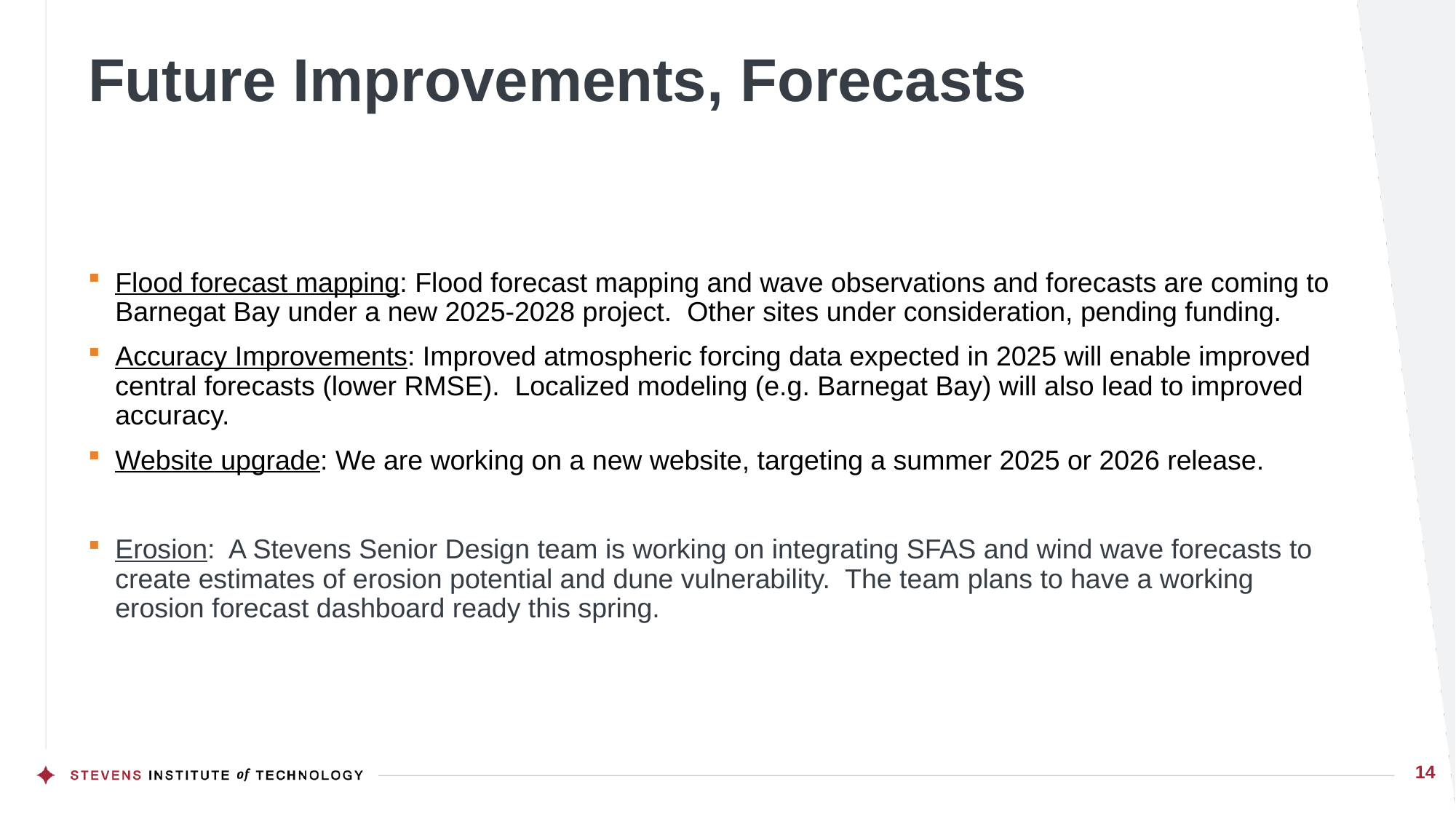

# Future Improvements, Forecasts
Flood forecast mapping: Flood forecast mapping and wave observations and forecasts are coming to Barnegat Bay under a new 2025-2028 project.  Other sites under consideration, pending funding.
Accuracy Improvements: Improved atmospheric forcing data expected in 2025 will enable improved central forecasts (lower RMSE).  Localized modeling (e.g. Barnegat Bay) will also lead to improved accuracy.
Website upgrade: We are working on a new website, targeting a summer 2025 or 2026 release.

Erosion:  A Stevens Senior Design team is working on integrating SFAS and wind wave forecasts to create estimates of erosion potential and dune vulnerability.  The team plans to have a working erosion forecast dashboard ready this spring.
14